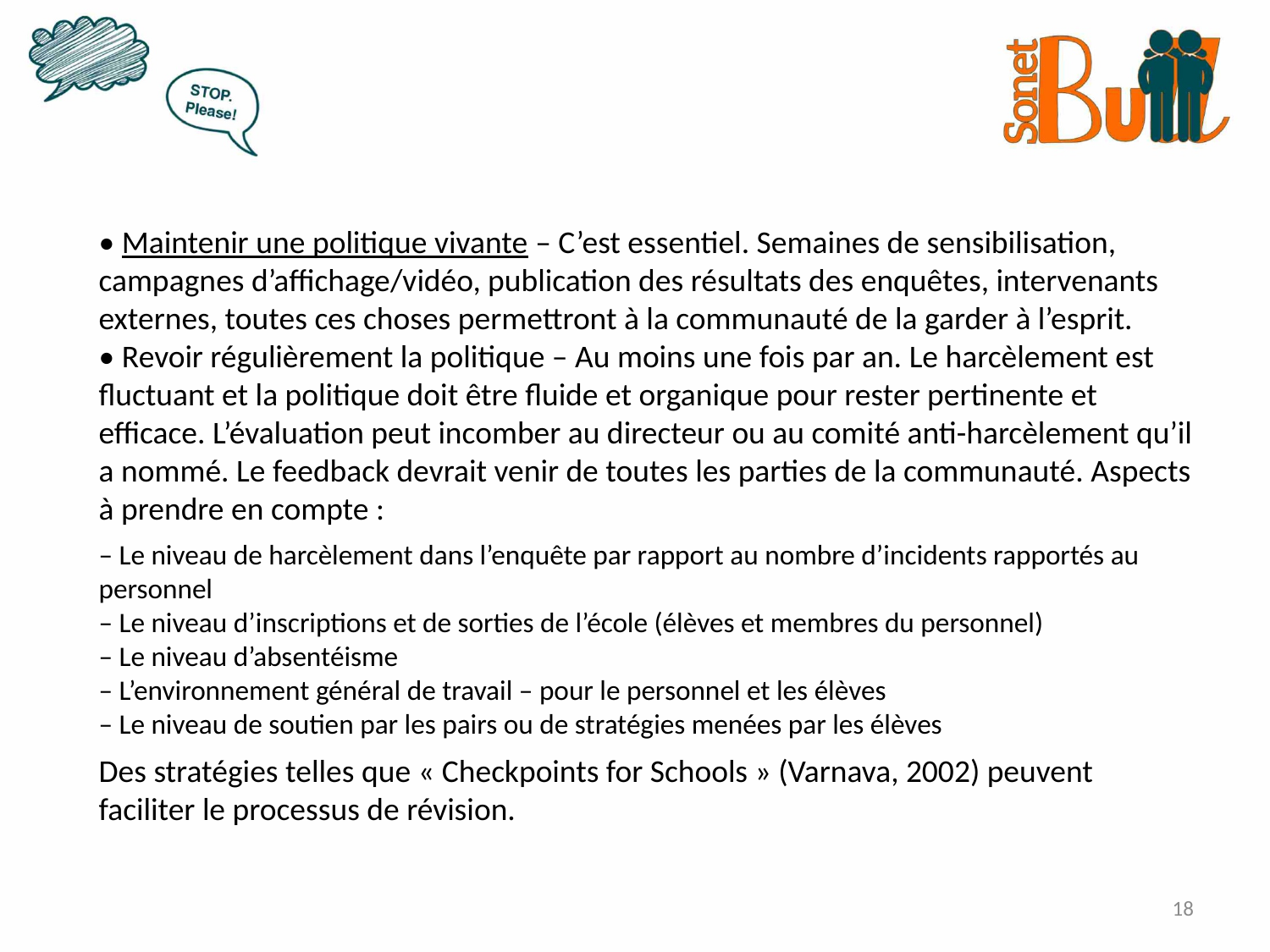

• Maintenir une politique vivante – C’est essentiel. Semaines de sensibilisation, campagnes d’affichage/vidéo, publication des résultats des enquêtes, intervenants externes, toutes ces choses permettront à la communauté de la garder à l’esprit.
• Revoir régulièrement la politique – Au moins une fois par an. Le harcèlement est fluctuant et la politique doit être fluide et organique pour rester pertinente et efficace. L’évaluation peut incomber au directeur ou au comité anti-harcèlement qu’il a nommé. Le feedback devrait venir de toutes les parties de la communauté. Aspects à prendre en compte :
– Le niveau de harcèlement dans l’enquête par rapport au nombre d’incidents rapportés au personnel
– Le niveau d’inscriptions et de sorties de l’école (élèves et membres du personnel)
– Le niveau d’absentéisme
– L’environnement général de travail – pour le personnel et les élèves
– Le niveau de soutien par les pairs ou de stratégies menées par les élèves
Des stratégies telles que « Checkpoints for Schools » (Varnava, 2002) peuvent faciliter le processus de révision.
18